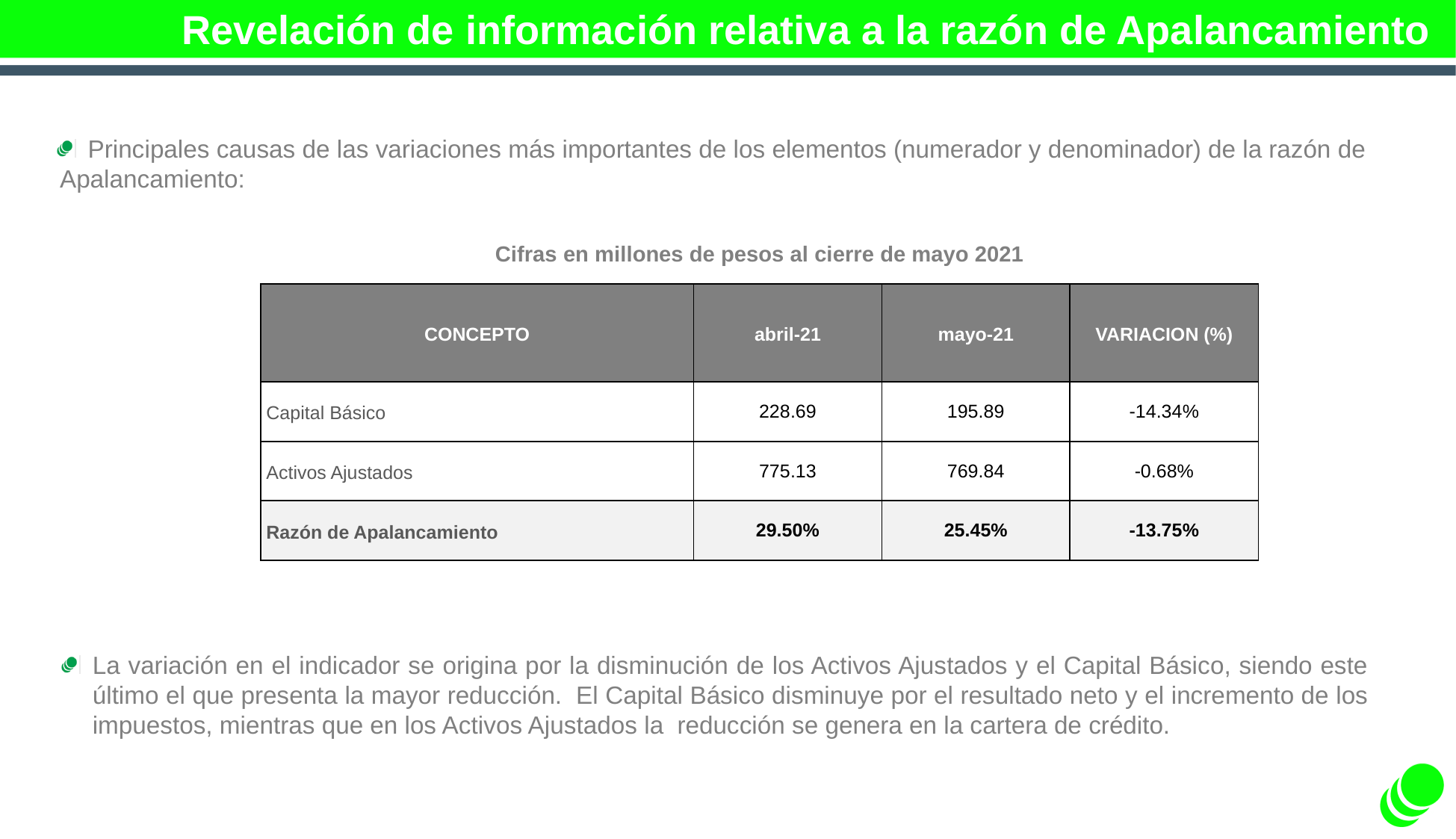

Revelación de información relativa a la razón de Apalancamiento
Principales causas de las variaciones más importantes de los elementos (numerador y denominador) de la razón de
 Apalancamiento:
| Cifras en millones de pesos al cierre de mayo 2021 |  |  |  |
| --- | --- | --- | --- |
| CONCEPTO | abril-21 | mayo-21 | VARIACION (%) |
| Capital Básico | 228.69 | 195.89 | -14.34% |
| Activos Ajustados | 775.13 | 769.84 | -0.68% |
| Razón de Apalancamiento | 29.50% | 25.45% | -13.75% |
La variación en el indicador se origina por la disminución de los Activos Ajustados y el Capital Básico, siendo este último el que presenta la mayor reducción.  El Capital Básico disminuye por el resultado neto y el incremento de los impuestos, mientras que en los Activos Ajustados la  reducción se genera en la cartera de crédito.